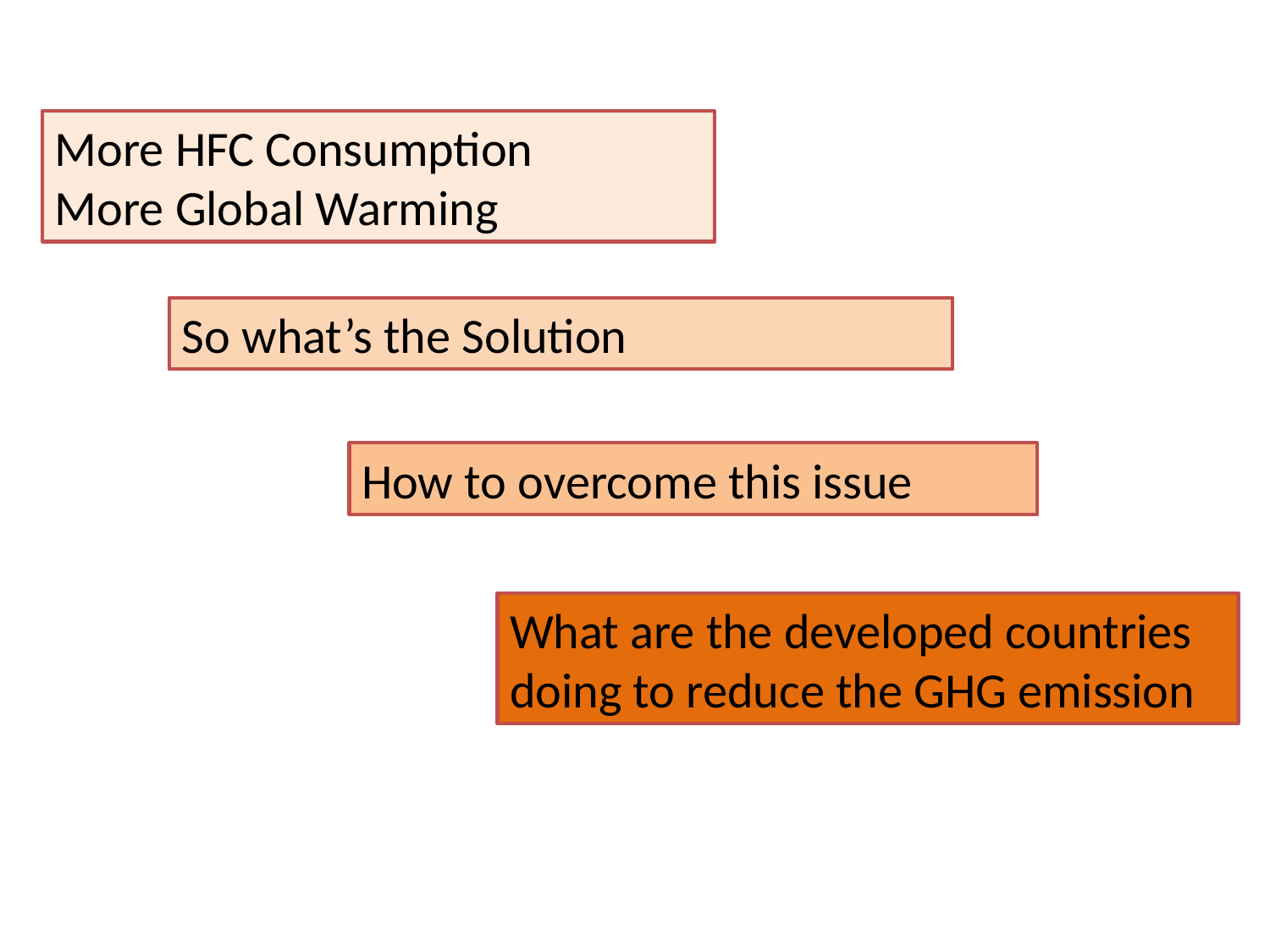

More HFC Consumption
More Global Warming
So what’s the Solution
How to overcome this issue
What are the developed countries doing to reduce the GHG emission